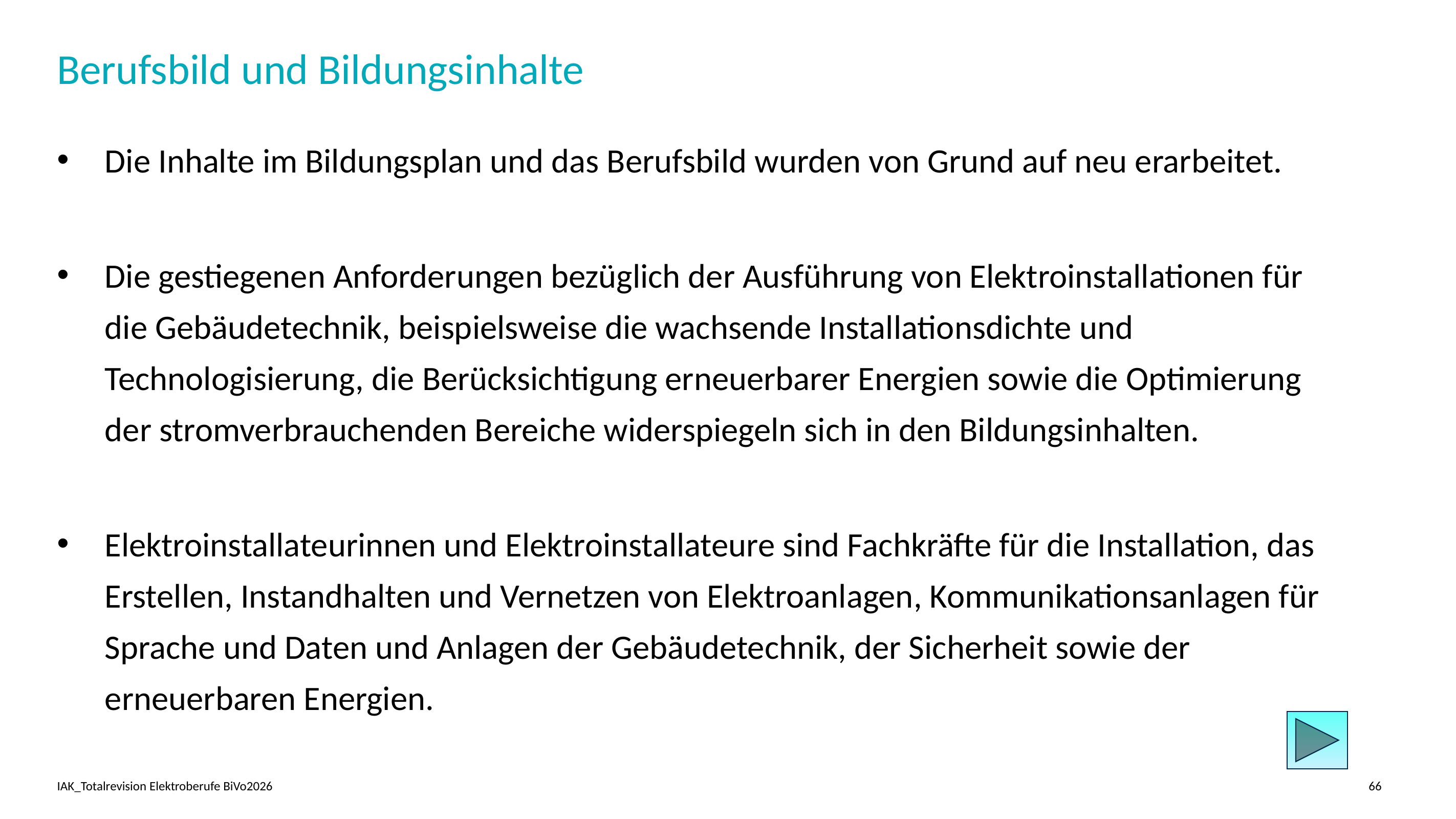

# Berufsbild und Bildungsinhalte
Die Inhalte im Bildungsplan und das Berufsbild wurden von Grund auf neu erarbeitet.

Die gestiegenen Anforderungen bezüglich der Ausführung von Elektroinstallationen für die Gebäudetechnik, beispielsweise die wachsende Installationsdichte und Technologisierung, die Berücksichtigung erneuerbarer Energien sowie die Optimierung der stromverbrauchenden Bereiche widerspiegeln sich in den Bildungsinhalten.

Elektroinstallateurinnen und Elektroinstallateure sind Fachkräfte für die Installation, das Erstellen, Instandhalten und Vernetzen von Elektroanlagen, Kommunikationsanlagen für Sprache und Daten und Anlagen der Gebäudetechnik, der Sicherheit sowie der erneuerbaren Energien.

IAK_Totalrevision Elektroberufe BiVo2026
66